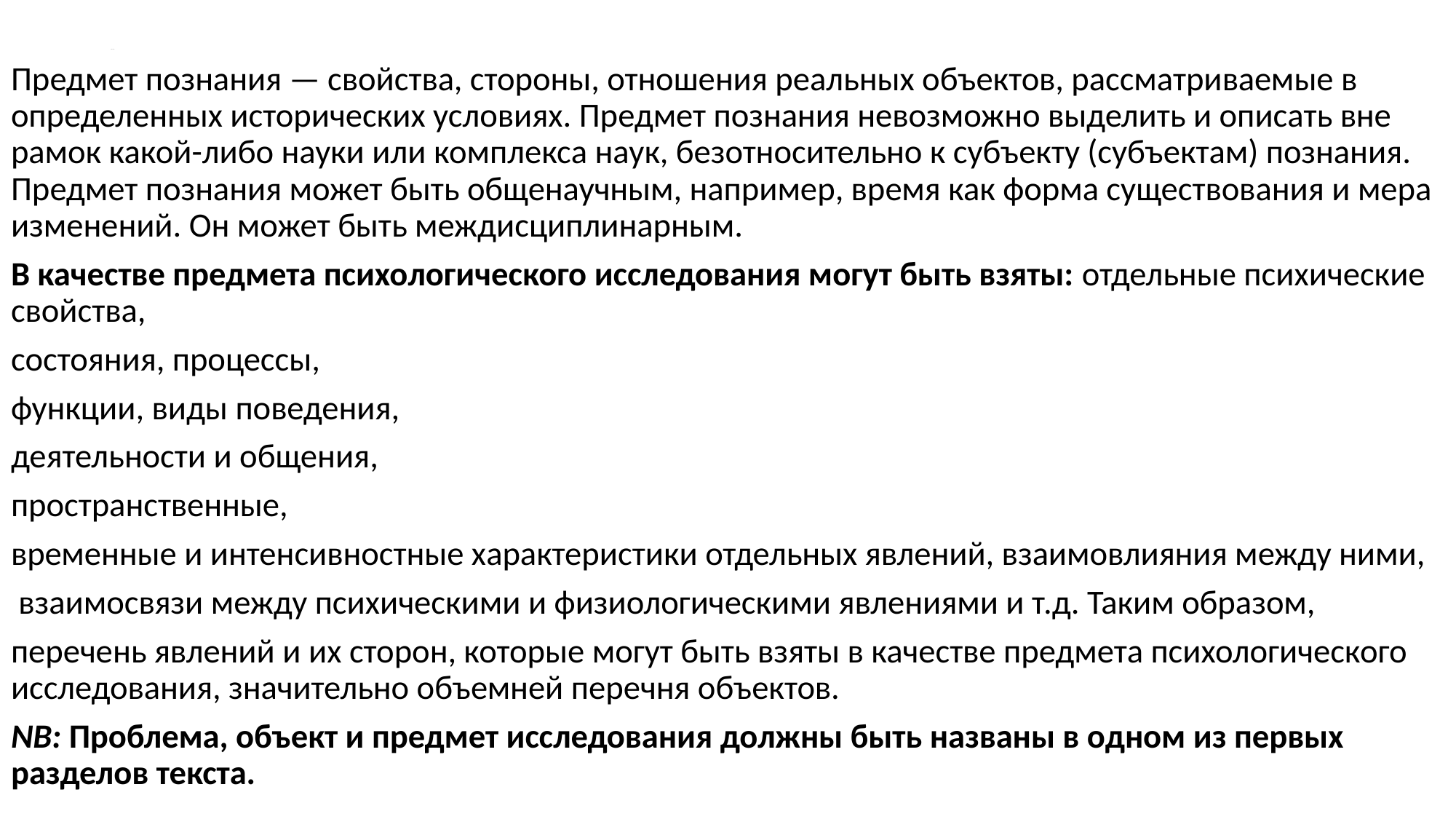

# Предмет исследования
Предмет познания — свойства, стороны, отношения реальных объектов, рассматриваемые в определенных исторических условиях. Предмет познания невозможно выделить и описать вне рамок какой-либо науки или комплекса наук, безотносительно к субъекту (субъектам) познания. Предмет познания может быть общенаучным, например, время как форма существования и мера изменений. Он может быть междисциплинарным.
В качестве предмета психологического исследования могут быть взяты: отдельные психические свойства,
состояния, процессы,
функции, виды поведения,
деятельности и общения,
пространственные,
временные и интенсивностные характеристики отдельных явлений, взаимовлияния между ними,
 взаимосвязи между психическими и физиологическими явлениями и т.д. Таким образом,
перечень явлений и их сторон, которые могут быть взяты в качестве предмета психологического исследования, значительно объемней перечня объектов.
NB: Проблема, объект и предмет исследования должны быть названы в одном из первых разделов текста.